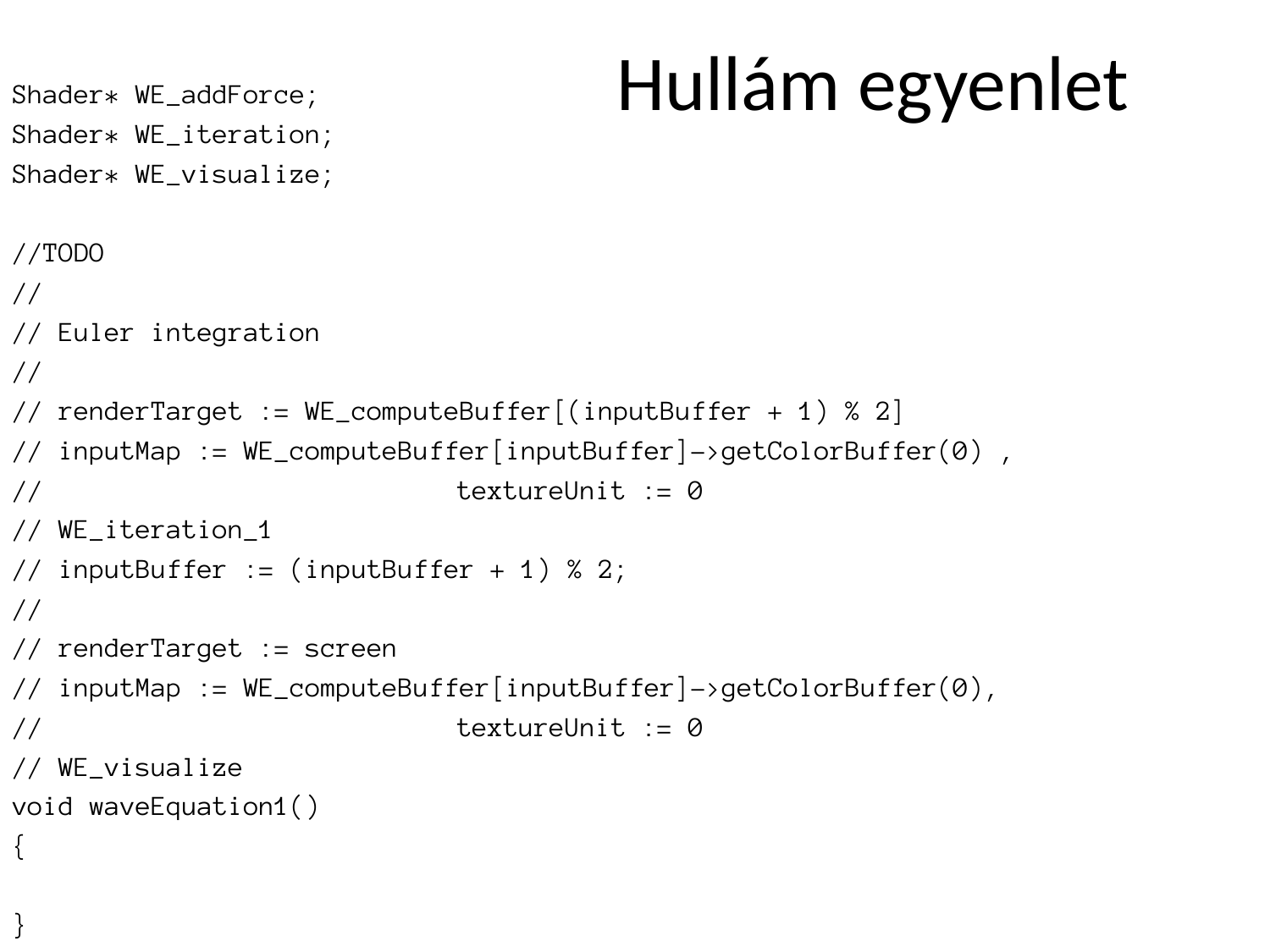

# Hullám egyenlet
Shader* WE_addForce;
Shader* WE_iteration;
Shader* WE_visualize;

//TODO
//
// Euler integration
//
// renderTarget := WE_computeBuffer[(inputBuffer + 1) % 2]
// inputMap := WE_computeBuffer[inputBuffer]->getColorBuffer(0) ,
//							textureUnit := 0
// WE_iteration_1
// inputBuffer := (inputBuffer + 1) % 2;
//
// renderTarget := screen
// inputMap := WE_computeBuffer[inputBuffer]->getColorBuffer(0),
//							textureUnit := 0
// WE_visualize
void waveEquation1()
{

}